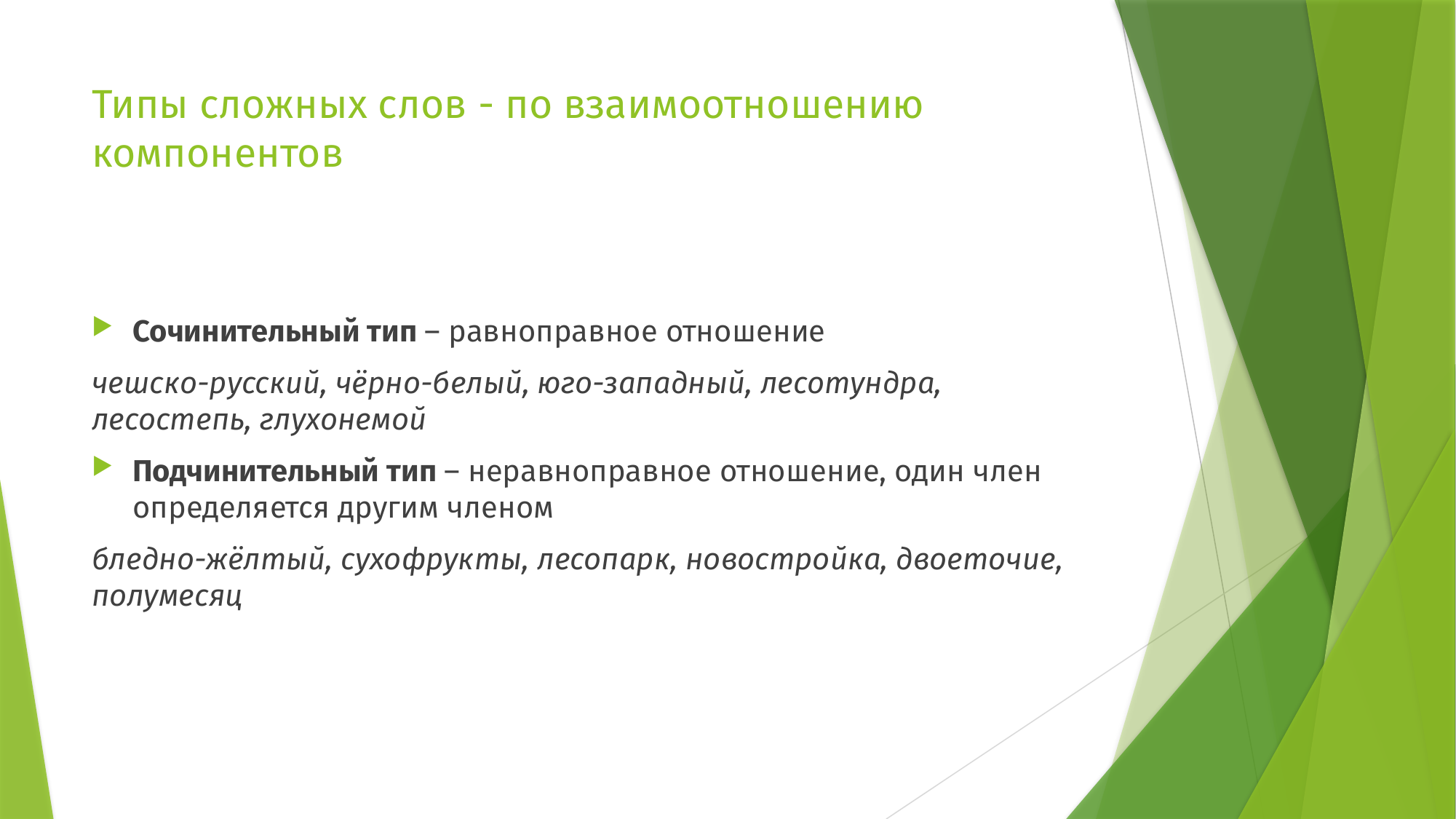

# Типы сложных слов - по взаимоотношению компонентов

Сочинительный тип – равноправное отношение
чешско-русский, чёрно-белый, юго-западный, лесотундра, лесостепь, глухонемой
Подчинительный тип – неравноправное отношение, один член определяется другим членом
бледно-жёлтый, сухофрукты, лесопарк, новостройка, двоеточие, полумесяц